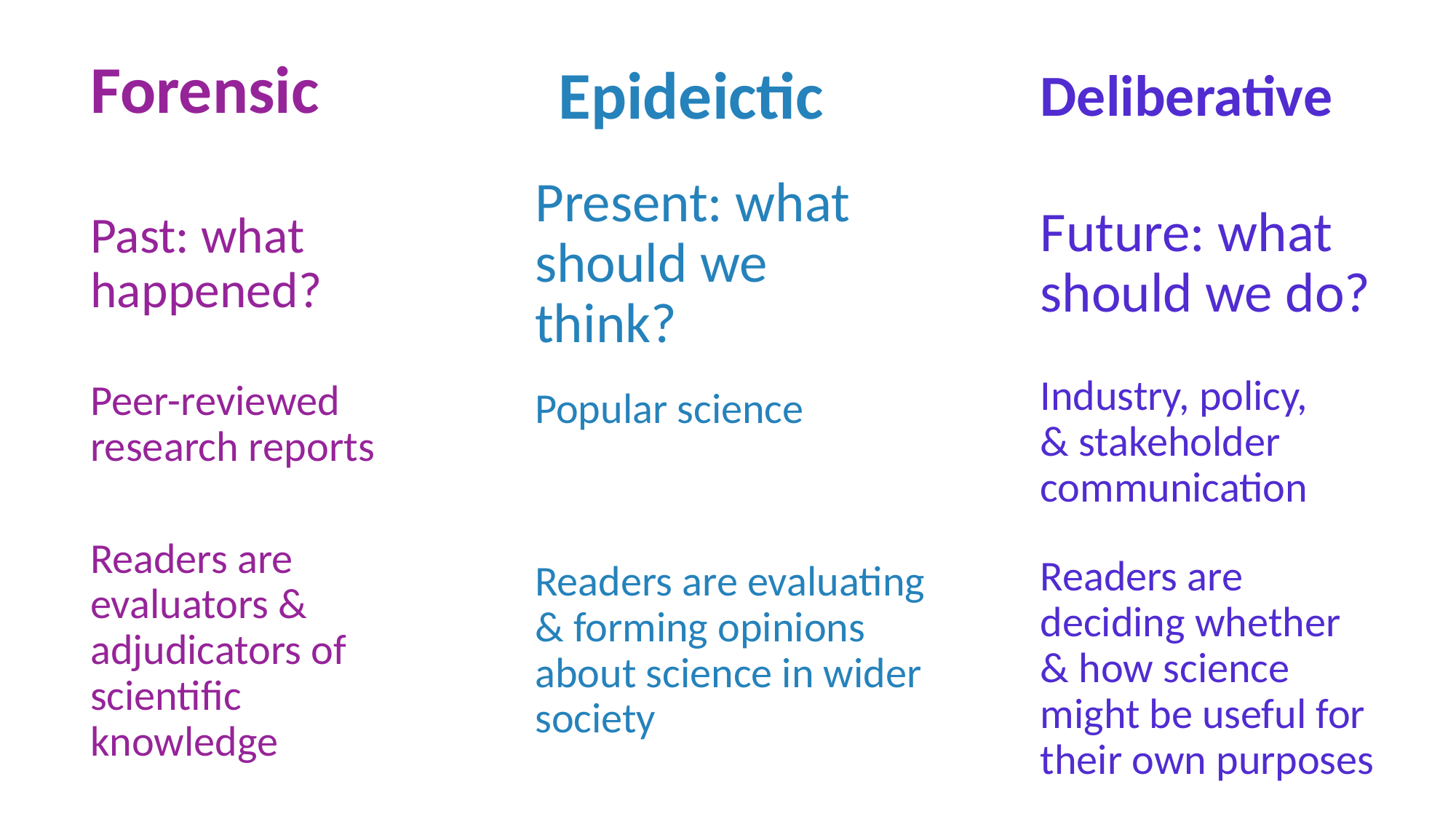

# Forensic
Epideictic
Deliberative
Past: what happened?
Present: what should we think?
Future: what should we do?
Peer-reviewed research reports
Popular science
Industry, policy, & stakeholder communication
Readers are evaluating & forming opinions about science in wider society
Readers are evaluators & adjudicators of scientific knowledge
Readers are deciding whether & how science might be useful for their own purposes